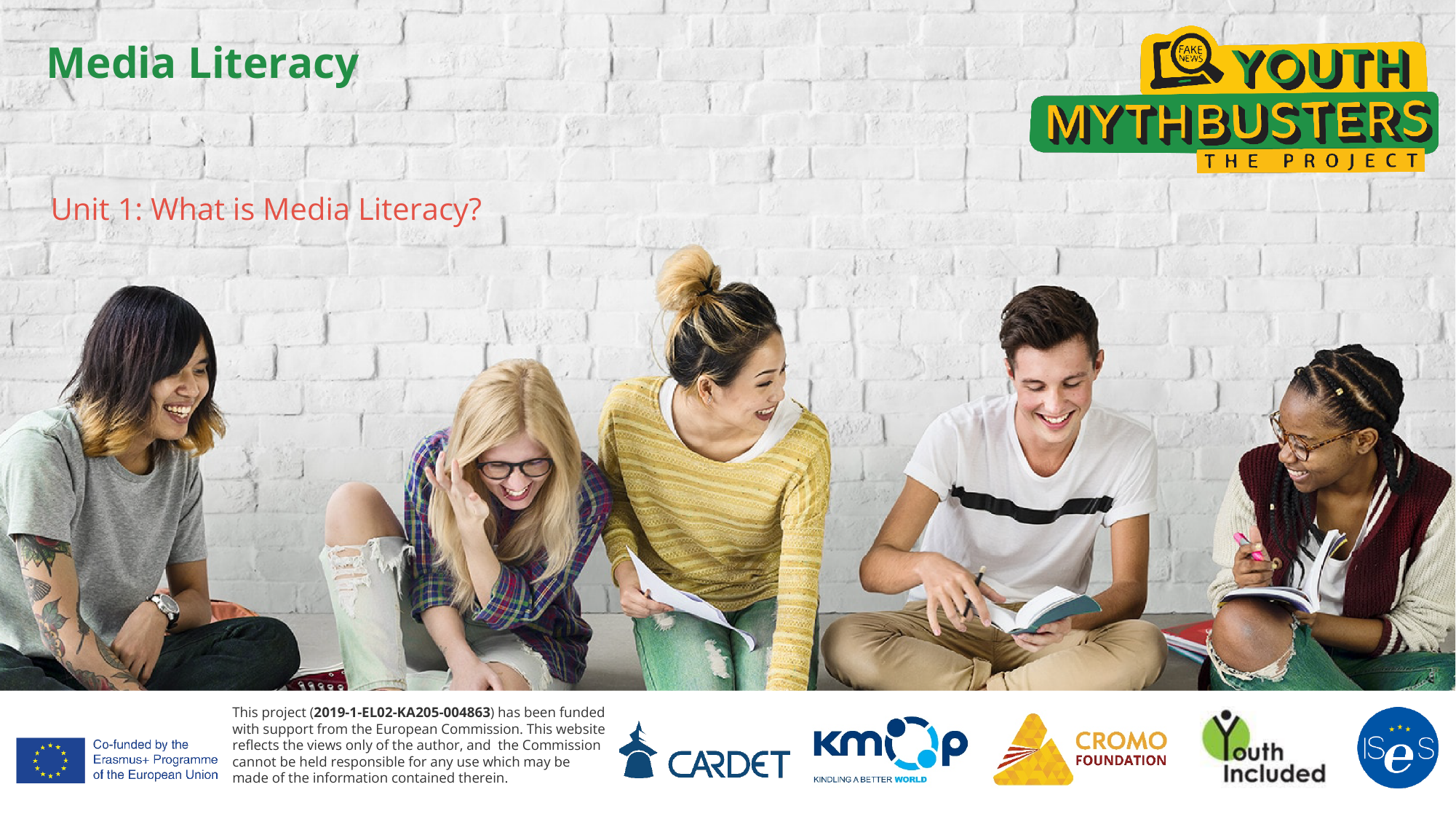

# Media Literacy
Unit 1: What is Media Literacy?